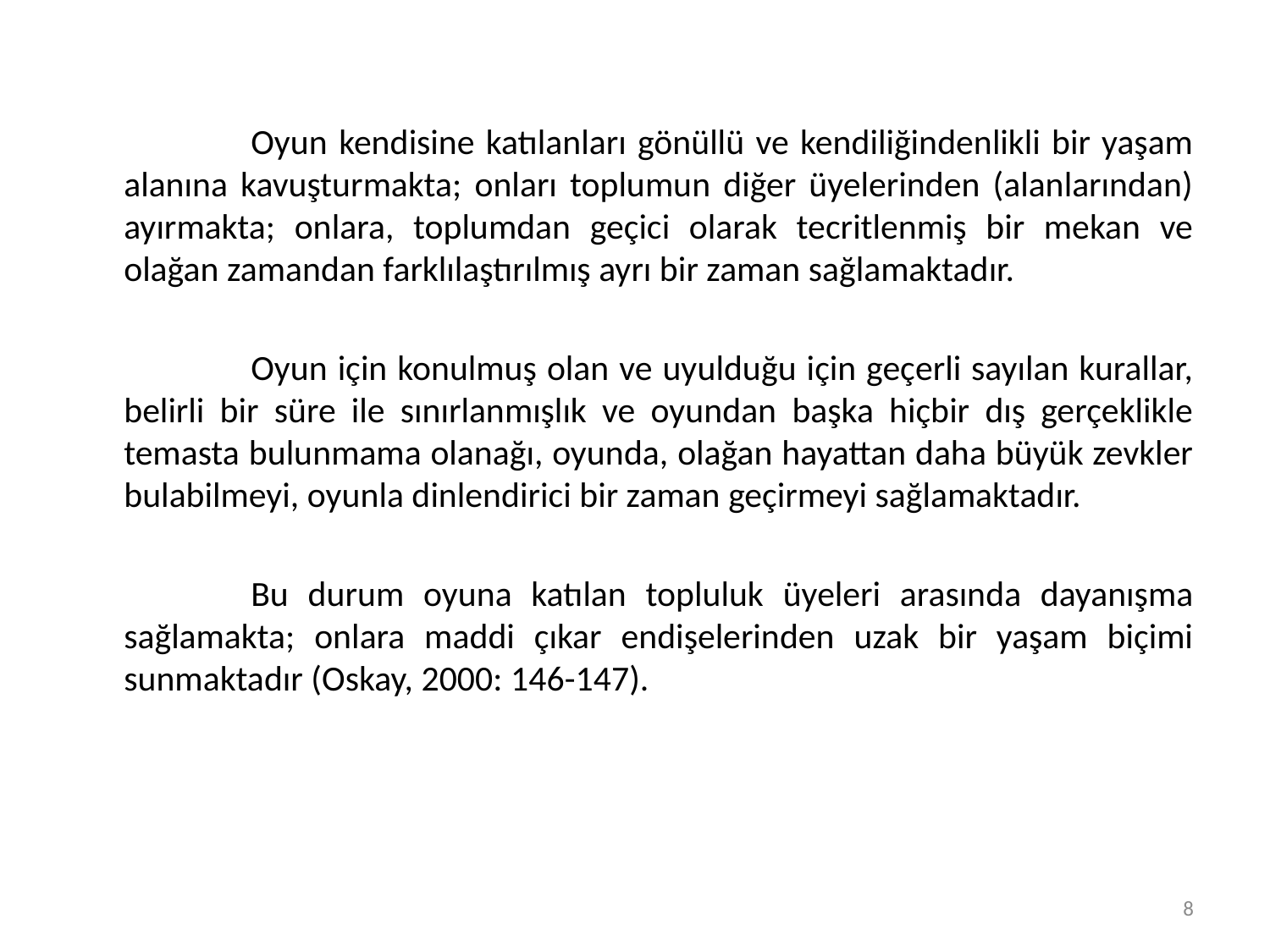

Oyun kendisine katılanları gönüllü ve kendiliğindenlikli bir yaşam alanına kavuşturmakta; onları toplumun diğer üyelerinden (alanlarından) ayırmakta; onlara, toplumdan geçici olarak tecritlenmiş bir mekan ve olağan zamandan farklılaştırılmış ayrı bir zaman sağlamaktadır.

		Oyun için konulmuş olan ve uyulduğu için geçerli sayılan kurallar, belirli bir süre ile sınırlanmışlık ve oyundan başka hiçbir dış gerçeklikle temasta bulunmama olanağı, oyunda, olağan hayattan daha büyük zevkler bulabilmeyi, oyunla dinlendirici bir zaman geçirmeyi sağlamaktadır.

		Bu durum oyuna katılan topluluk üyeleri arasında dayanışma sağlamakta; onlara maddi çıkar endişelerinden uzak bir yaşam biçimi sunmaktadır (Oskay, 2000: 146-147).
8